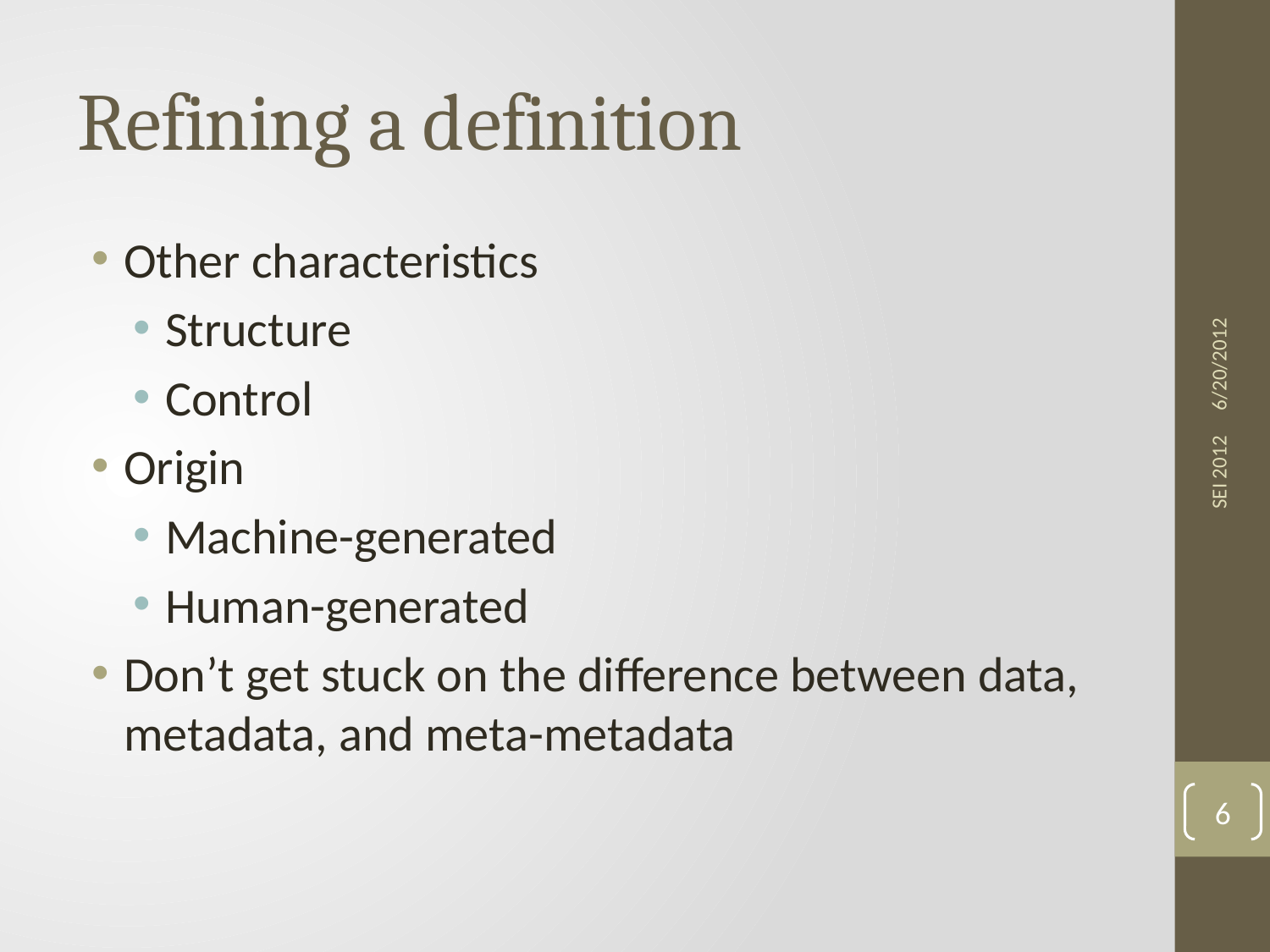

# Refining a definition
Other characteristics
Structure
Control
Origin
Machine-generated
Human-generated
Don’t get stuck on the difference between data, metadata, and meta-metadata
6/20/2012
SEI 2012
6